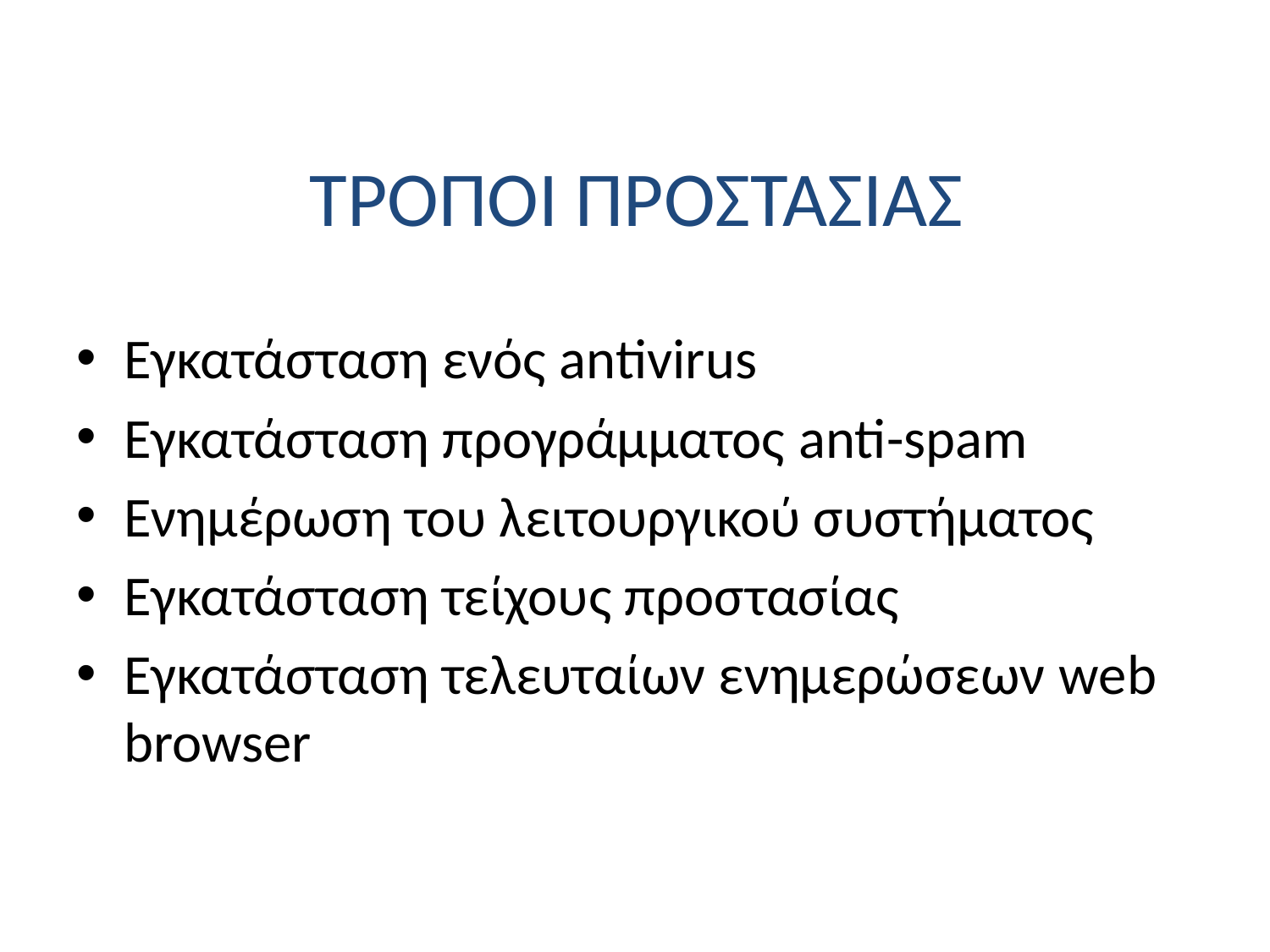

# ΤΡΟΠΟΙ ΠΡΟΣΤΑΣΙΑΣ
Εγκατάσταση ενός antivirus
Εγκατάσταση προγράμματος anti-spam
Ενημέρωση του λειτουργικού συστήματος
Εγκατάσταση τείχους προστασίας
Εγκατάσταση τελευταίων ενημερώσεων web browser